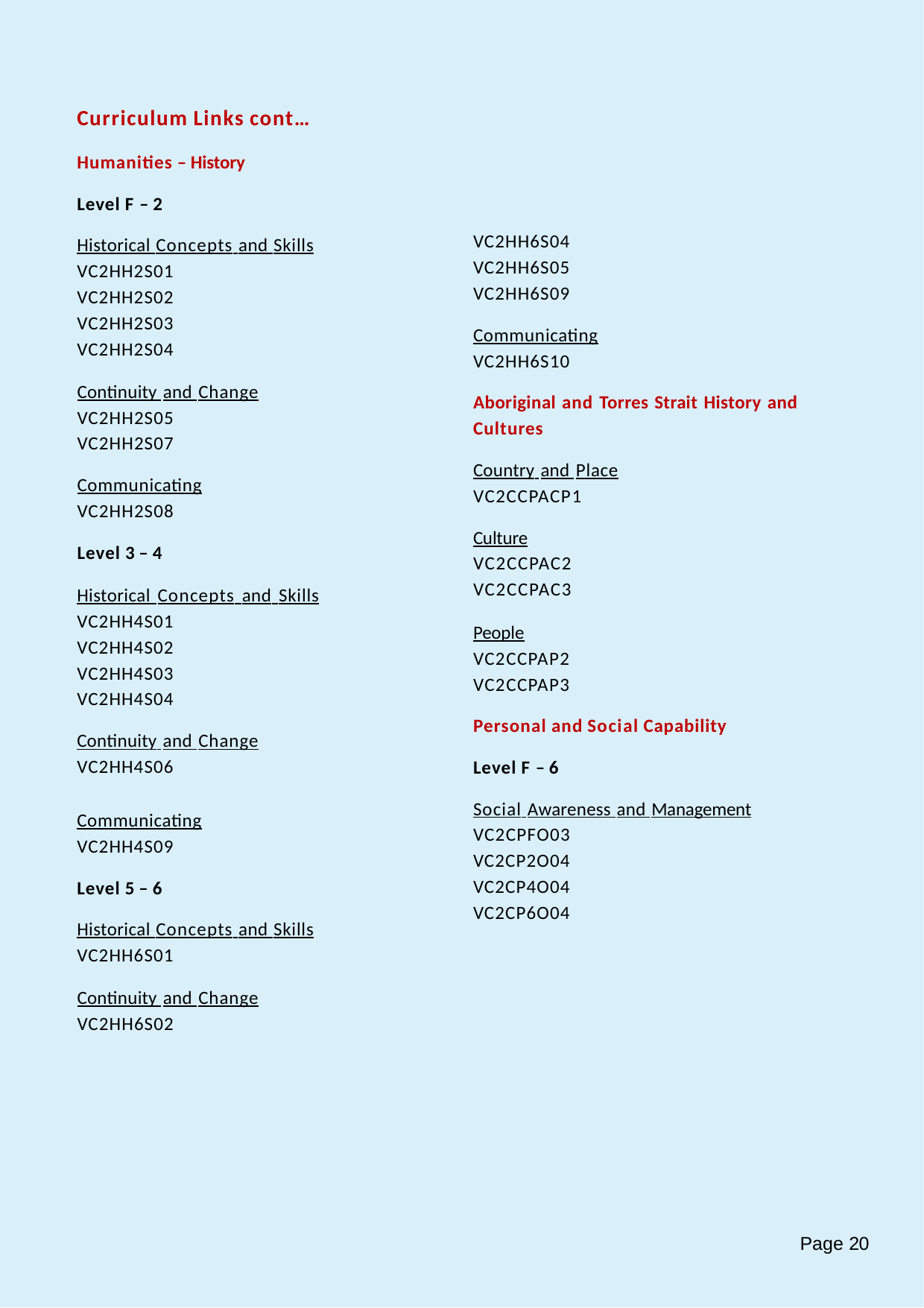

Curriculum Links cont…
Humanities – History Level F – 2
Historical Concepts and Skills VC2HH2S01
VC2HH2S02 VC2HH2S03 VC2HH2S04
VC2HH6S04 VC2HH6S05 VC2HH6S09
Communicating VC2HH6S10
Aboriginal and Torres Strait History and Cultures
Country and Place VC2CCPACP1
Culture VC2CCPAC2 VC2CCPAC3
Continuity and Change VC2HH2S05 VC2HH2S07
Communicating VC2HH2S08
Level 3 – 4
Historical Concepts and Skills VC2HH4S01
VC2HH4S02 VC2HH4S03 VC2HH4S04
Continuity and Change VC2HH4S06
People VC2CCPAP2 VC2CCPAP3
Personal and Social Capability Level F – 6
Social Awareness and Management VC2CPFO03
VC2CP2O04 VC2CP4O04 VC2CP6O04
Communicating VC2HH4S09
Level 5 – 6
Historical Concepts and Skills VC2HH6S01
Continuity and Change VC2HH6S02
Page 20